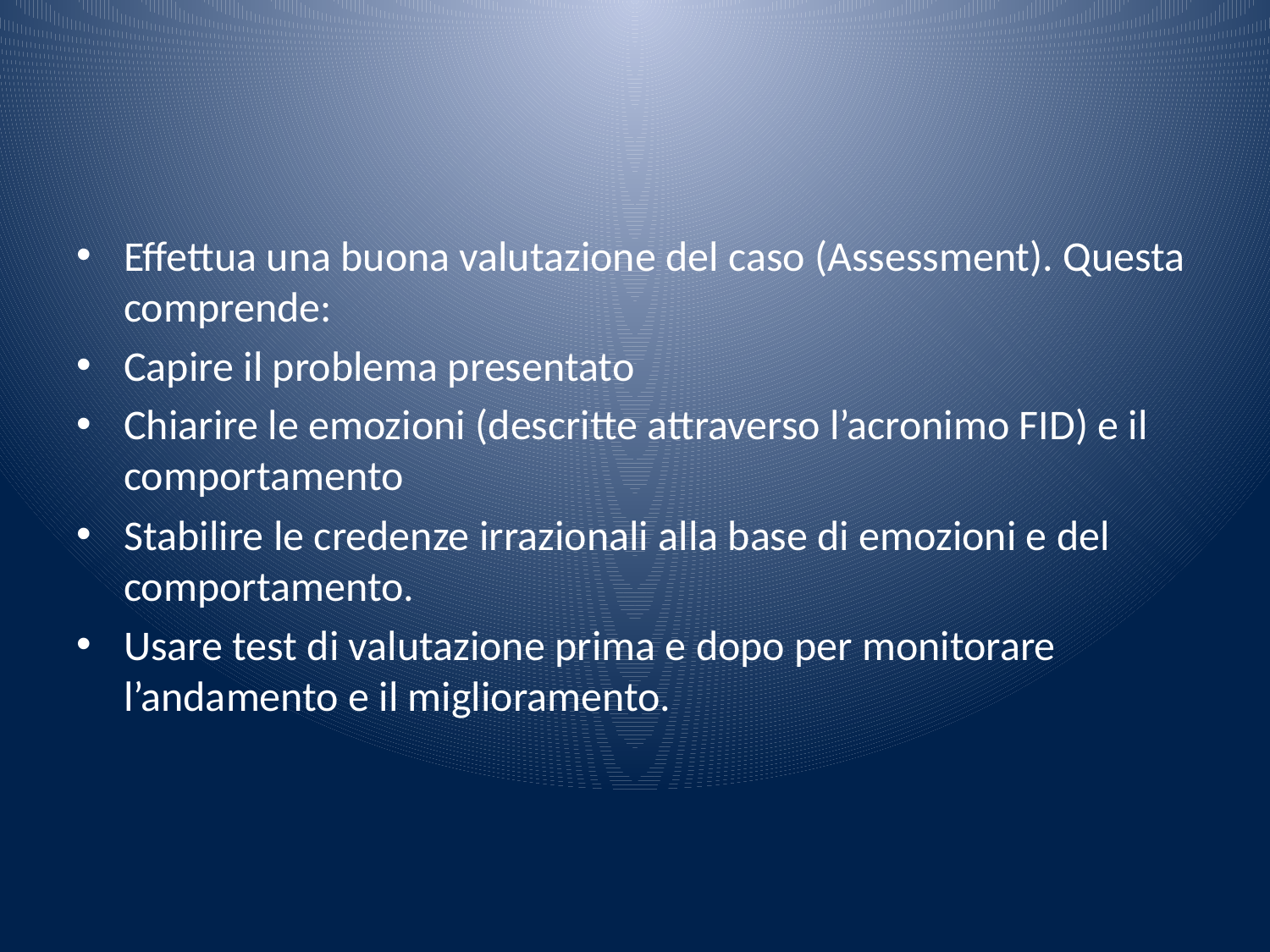

#
Effettua una buona valutazione del caso (Assessment). Questa comprende:
Capire il problema presentato
Chiarire le emozioni (descritte attraverso l’acronimo FID) e il comportamento
Stabilire le credenze irrazionali alla base di emozioni e del comportamento.
Usare test di valutazione prima e dopo per monitorare l’andamento e il miglioramento.